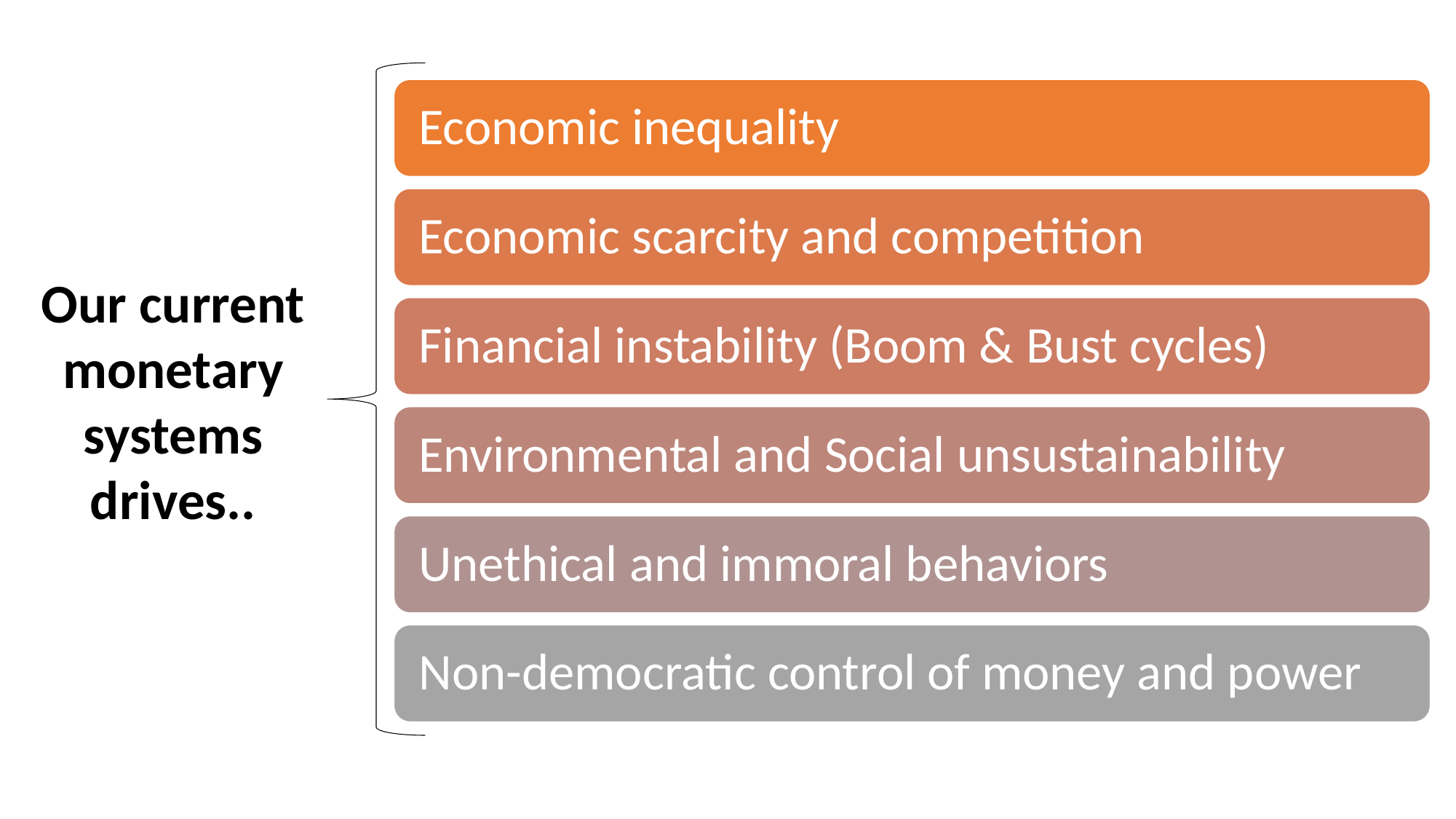

Economic inequality
Economic scarcity and competition
Financial instability (Boom & Bust cycles)
Environmental and Social unsustainability
Unethical and immoral behaviors
Non-democratic control of money and power
Our current monetary systems drives..